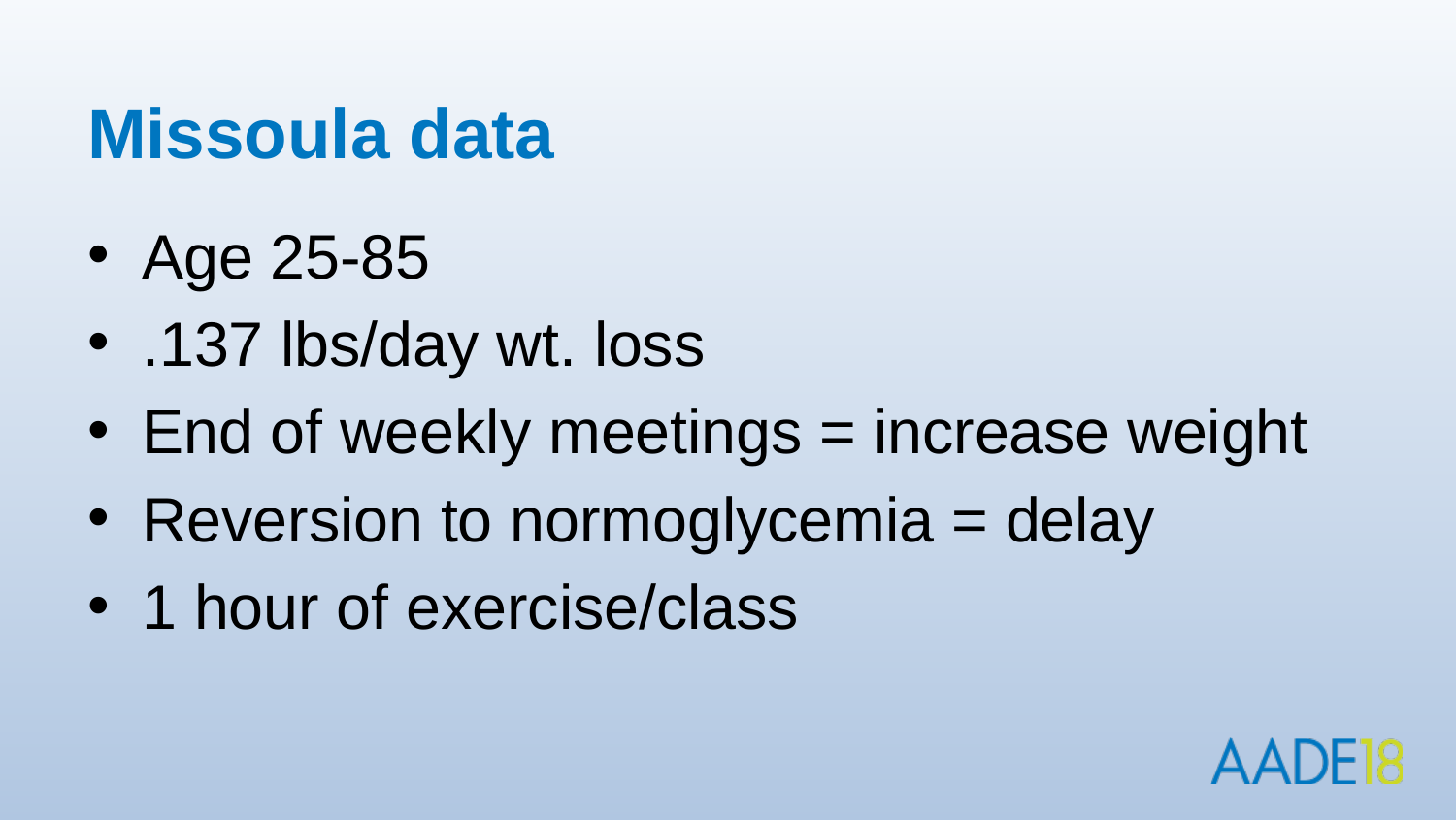

# Missoula data
Age 25-85
.137 lbs/day wt. loss
End of weekly meetings = increase weight
Reversion to normoglycemia = delay
1 hour of exercise/class